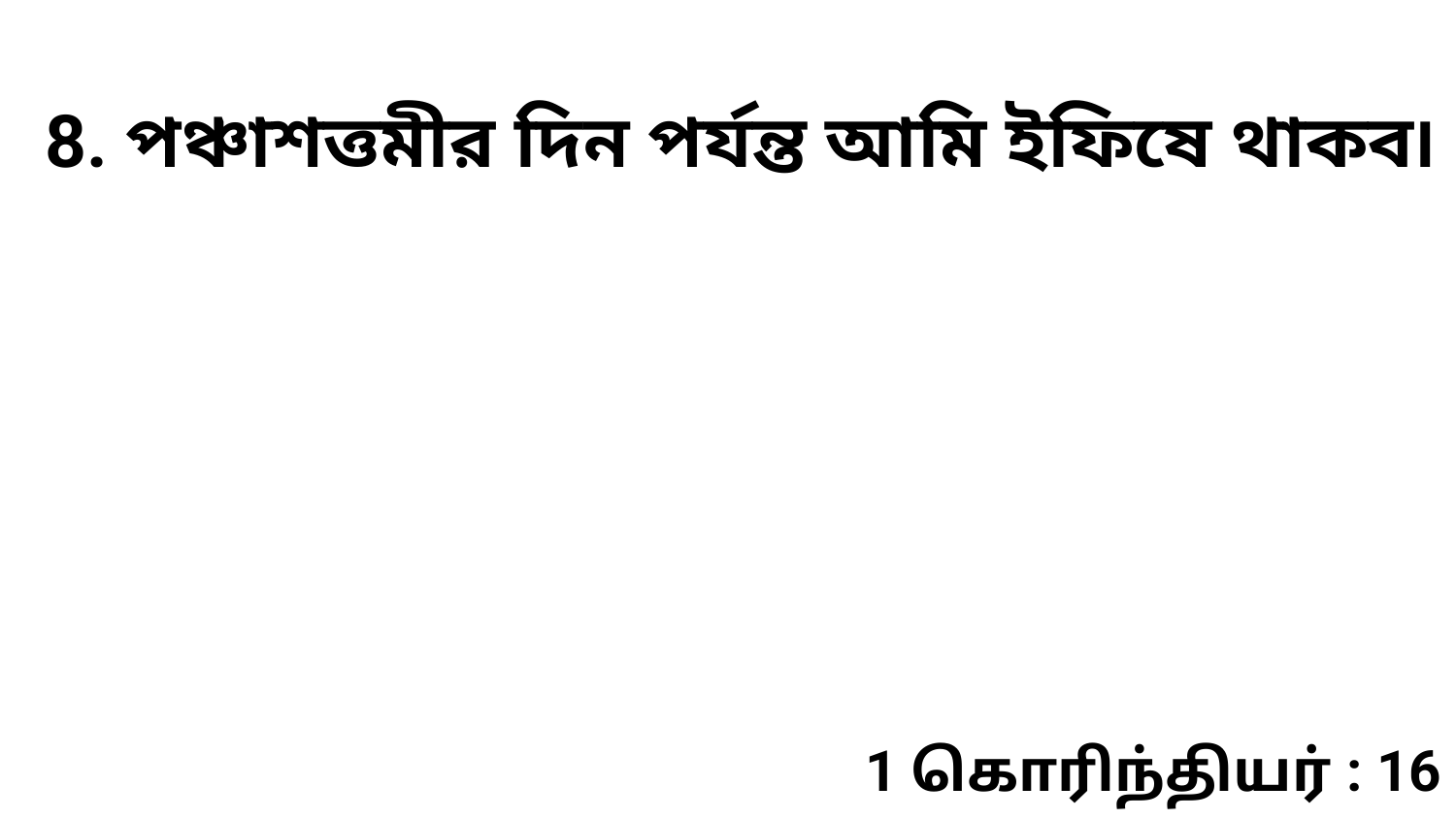

8. পঞ্চাশত্তমীর দিন পর্যন্ত আমি ইফিষে থাকব৷
1 கொரிந்தியர் : 16